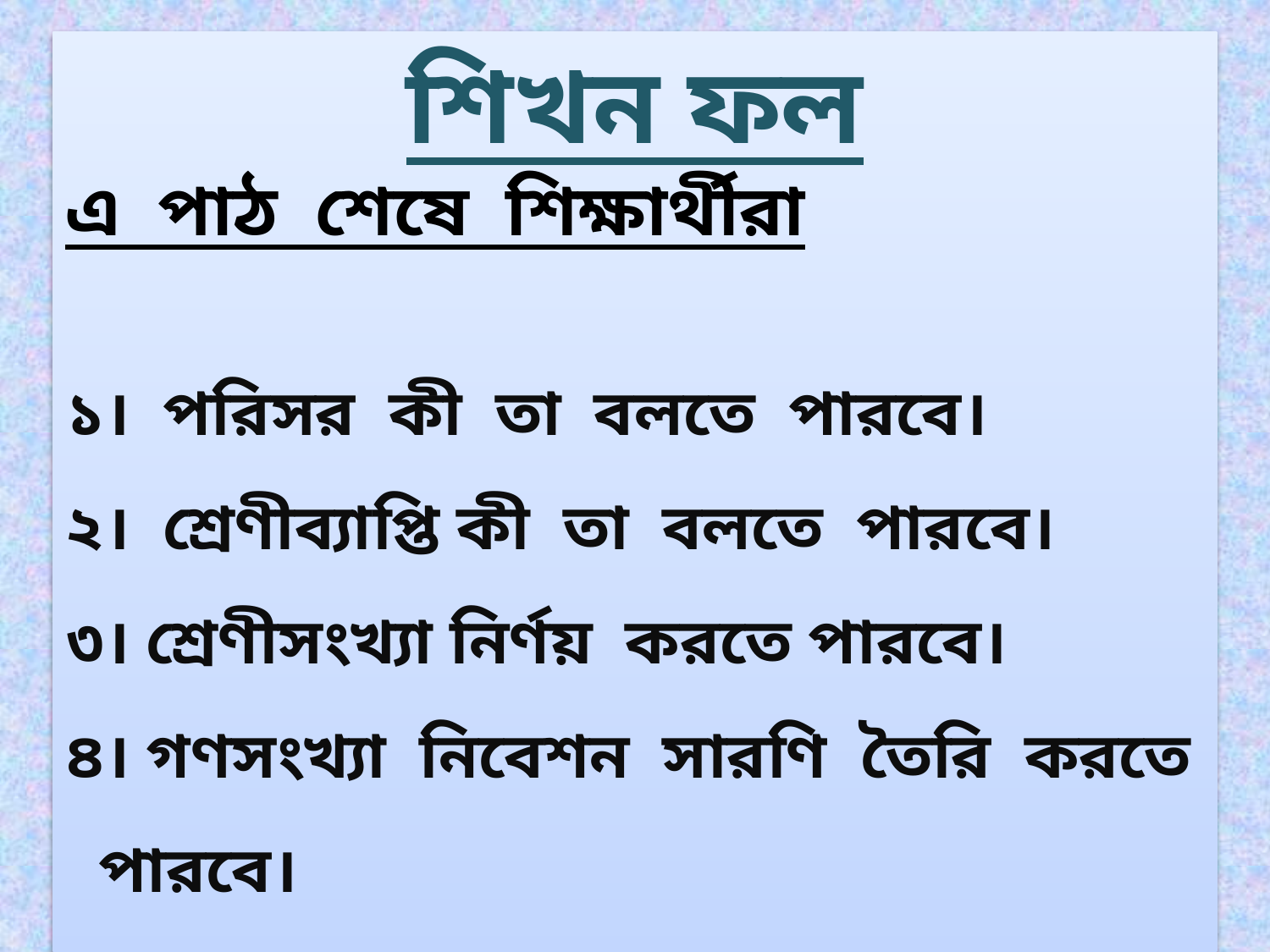

শিখন ফল
এ  পাঠ  শেষে  শিক্ষার্থীরা

১।  পরিসর  কী  তা  বলতে  পারবে।
২।  শ্রেণীব্যাপ্তি কী  তা  বলতে  পারবে।
৩। শ্রেণীসংখ্যা নির্ণয়  করতে পারবে।
৪। গণসংখ্যা  নিবেশন  সারণি  তৈরি  করতে   পারবে।